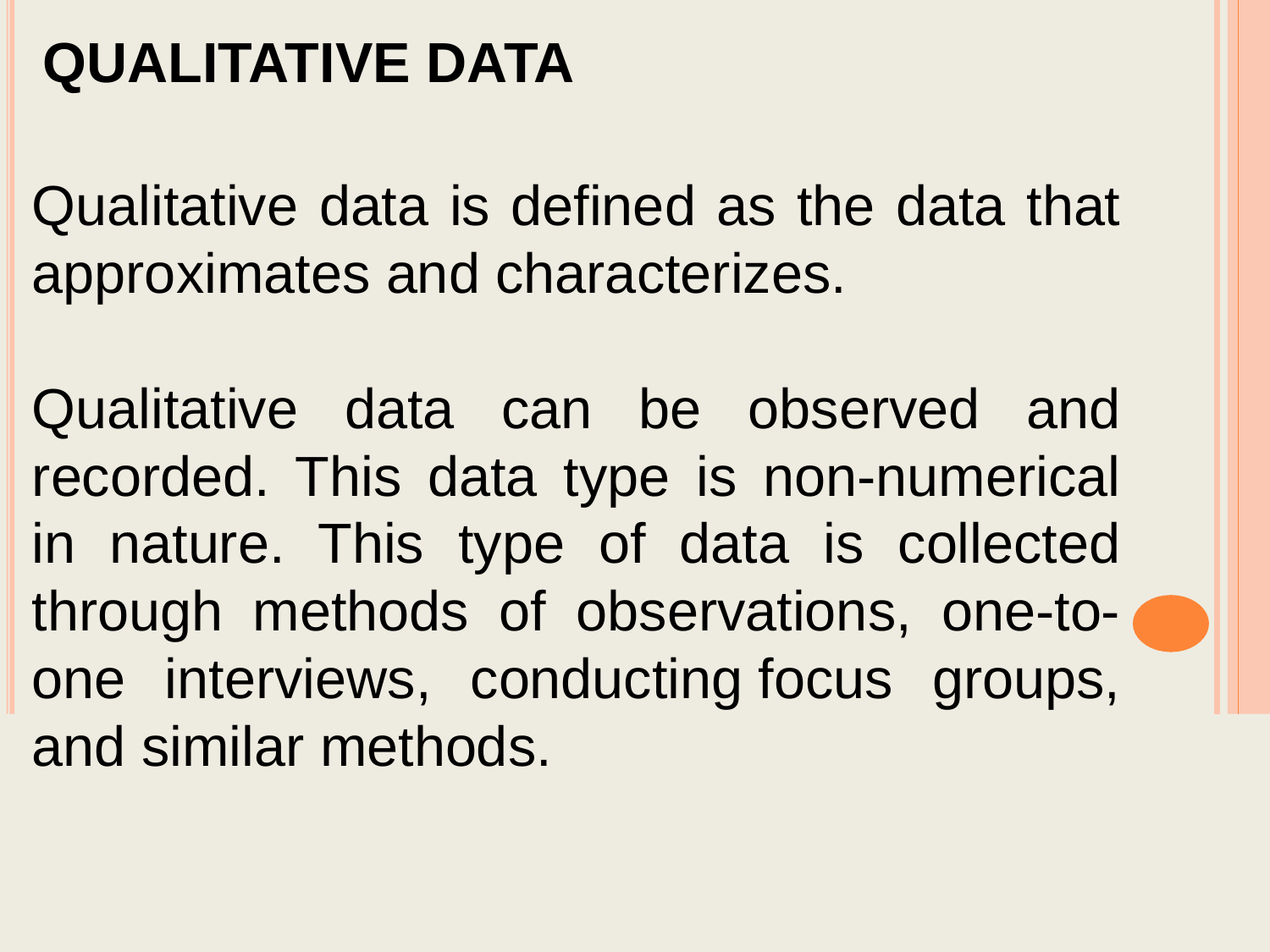

# QUALITATIVE DATA
Qualitative data is defined as the data that approximates and characterizes.

Qualitative data can be observed and recorded. This data type is non-numerical in nature. This type of data is collected through methods of observations, one-to-one interviews, conducting focus groups, and similar methods.